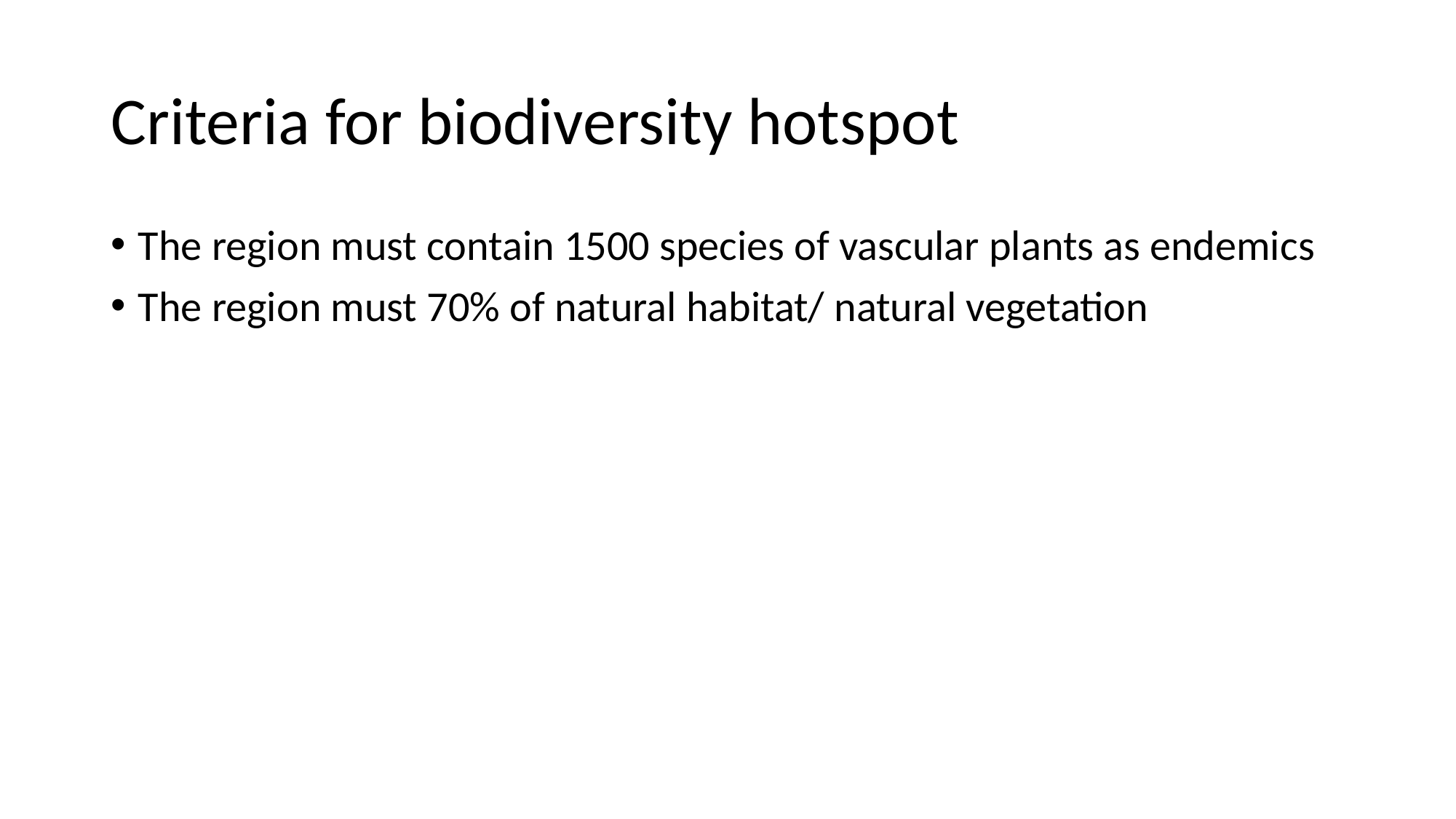

# Criteria for biodiversity hotspot
The region must contain 1500 species of vascular plants as endemics
The region must 70% of natural habitat/ natural vegetation